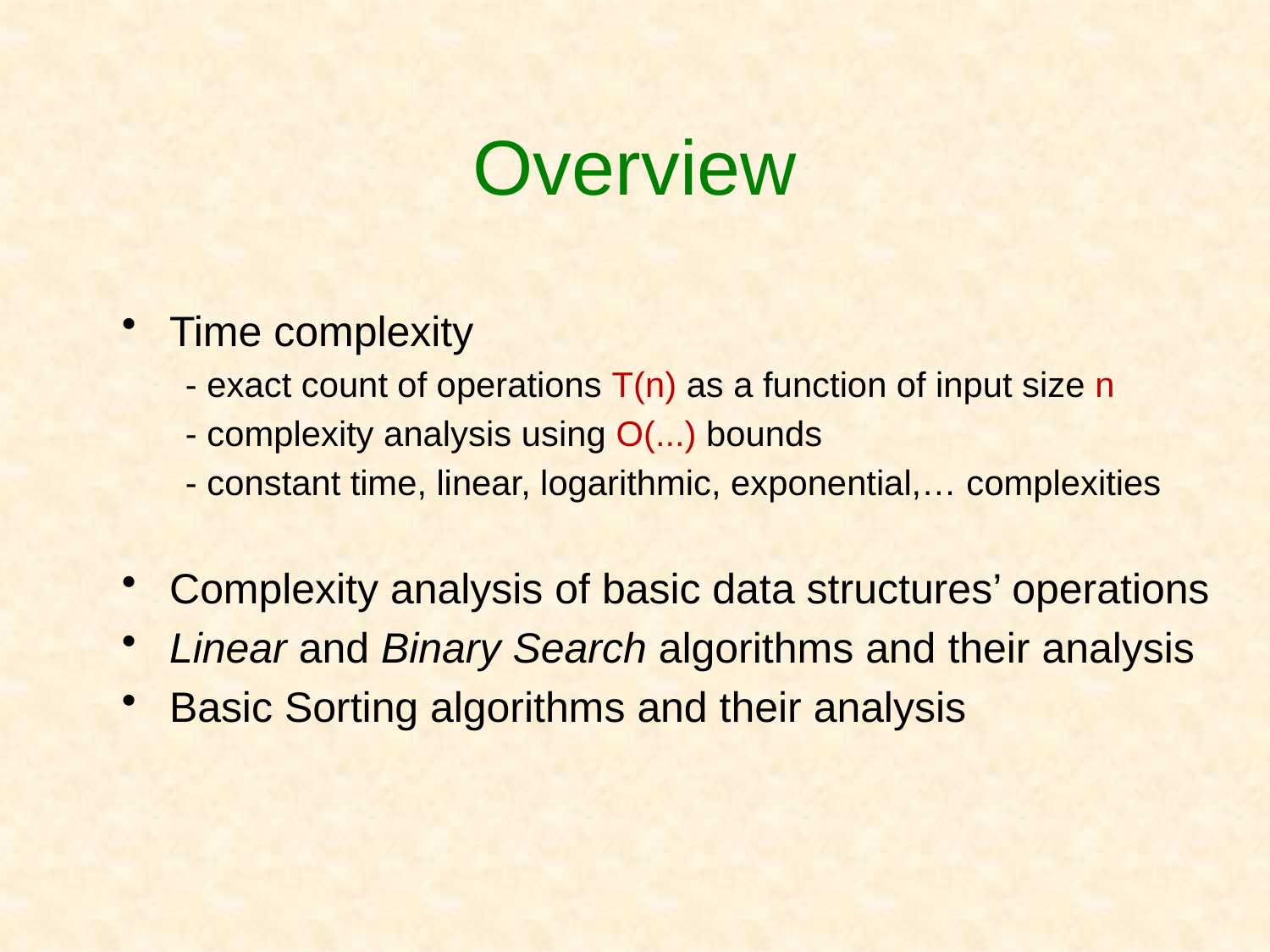

# Overview
Time complexity
- exact count of operations T(n) as a function of input size n
- complexity analysis using O(...) bounds
- constant time, linear, logarithmic, exponential,… complexities

Complexity analysis of basic data structures’ operations
Linear and Binary Search algorithms and their analysis
Basic Sorting algorithms and their analysis